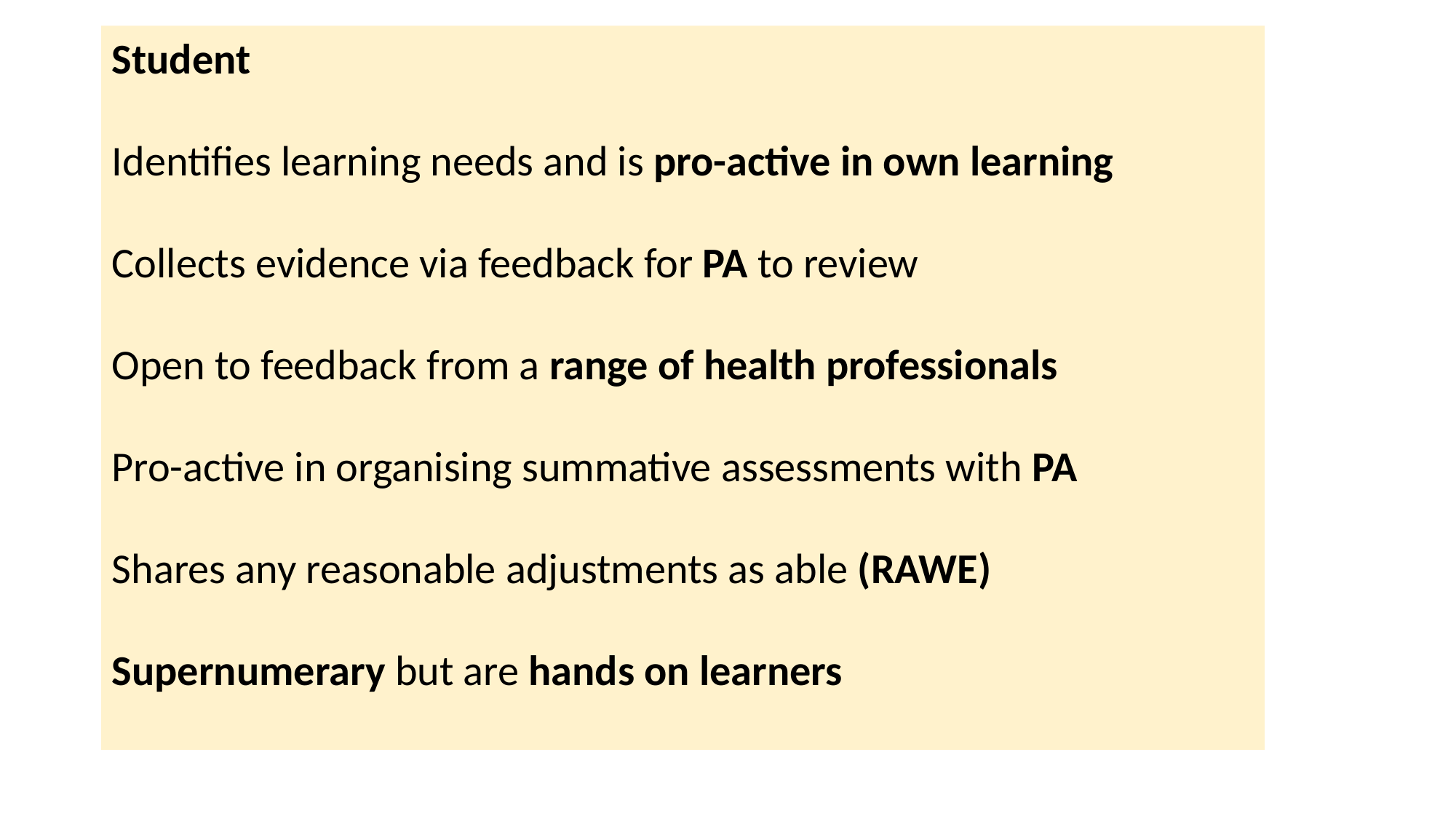

Student

Identifies learning needs and is pro-active in own learning

Collects evidence via feedback for PA to review

Open to feedback from a range of health professionals

Pro-active in organising summative assessments with PA

Shares any reasonable adjustments as able (RAWE)

Supernumerary but are hands on learners